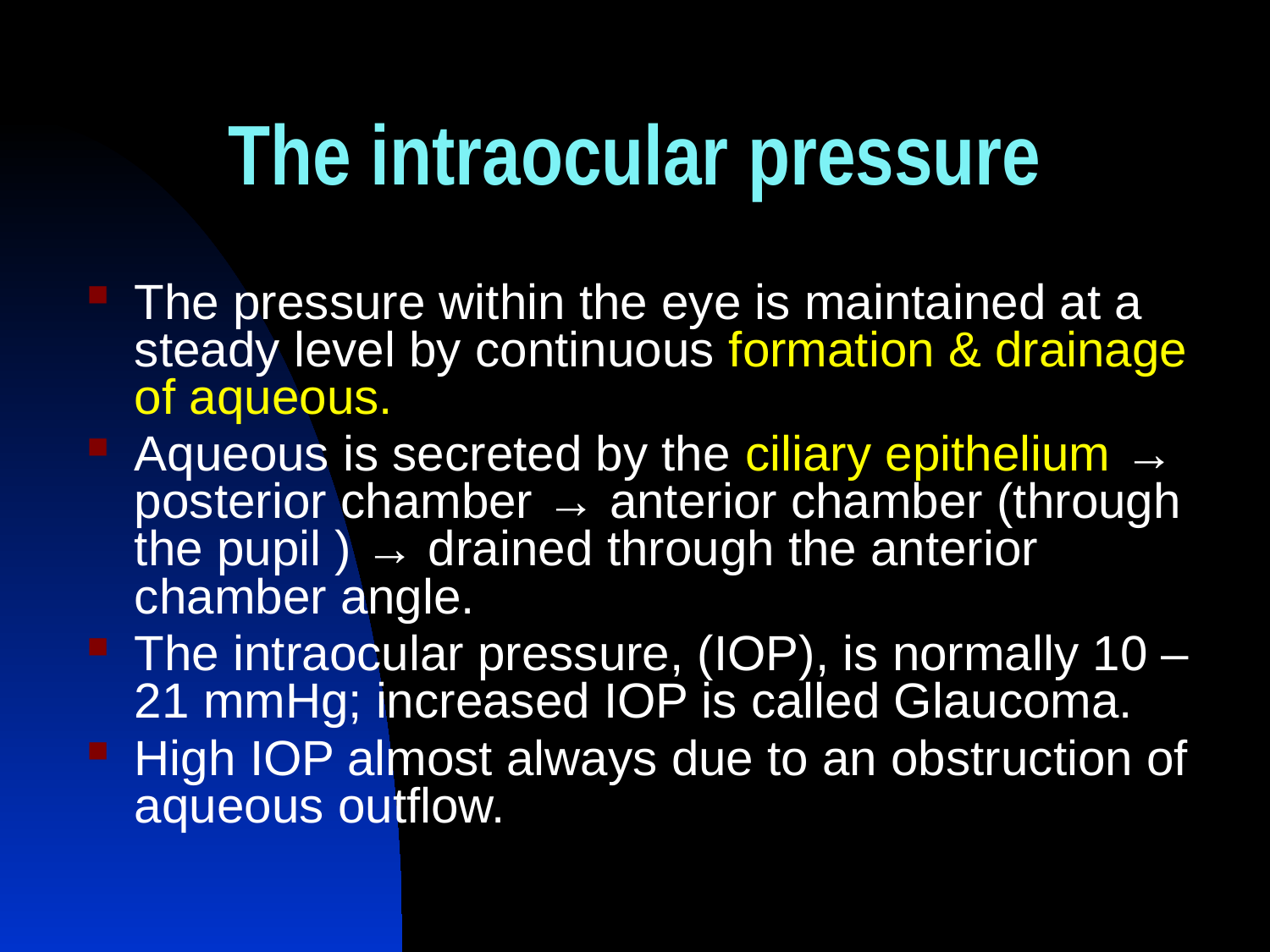

# The intraocular pressure
The pressure within the eye is maintained at a steady level by continuous formation & drainage of aqueous.
Aqueous is secreted by the ciliary epithelium → posterior chamber → anterior chamber (through the pupil ) → drained through the anterior chamber angle.
The intraocular pressure, (IOP), is normally 10 – 21 mmHg; increased IOP is called Glaucoma.
High IOP almost always due to an obstruction of aqueous outflow.